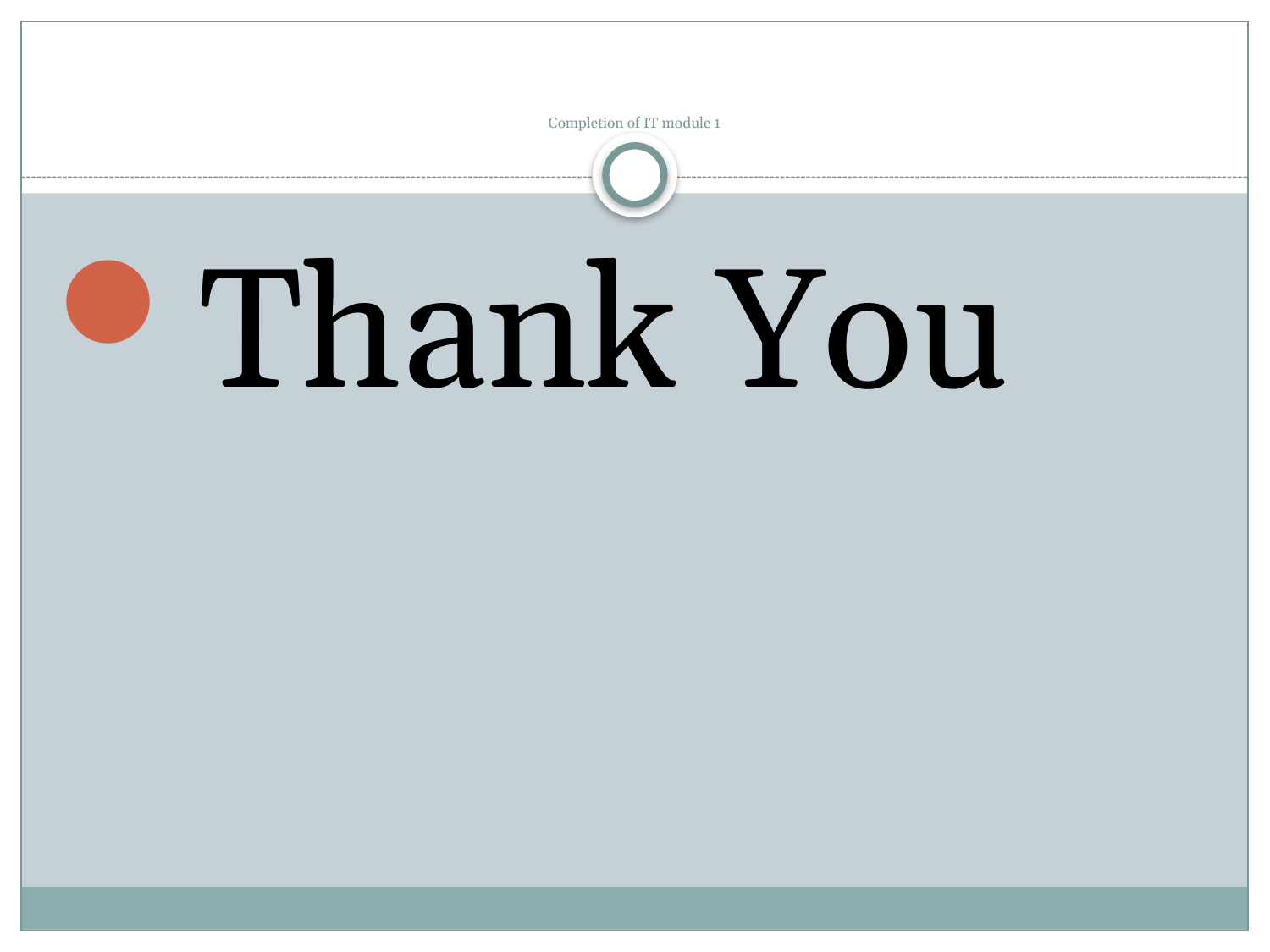

# Completion of IT module 1
Thank You